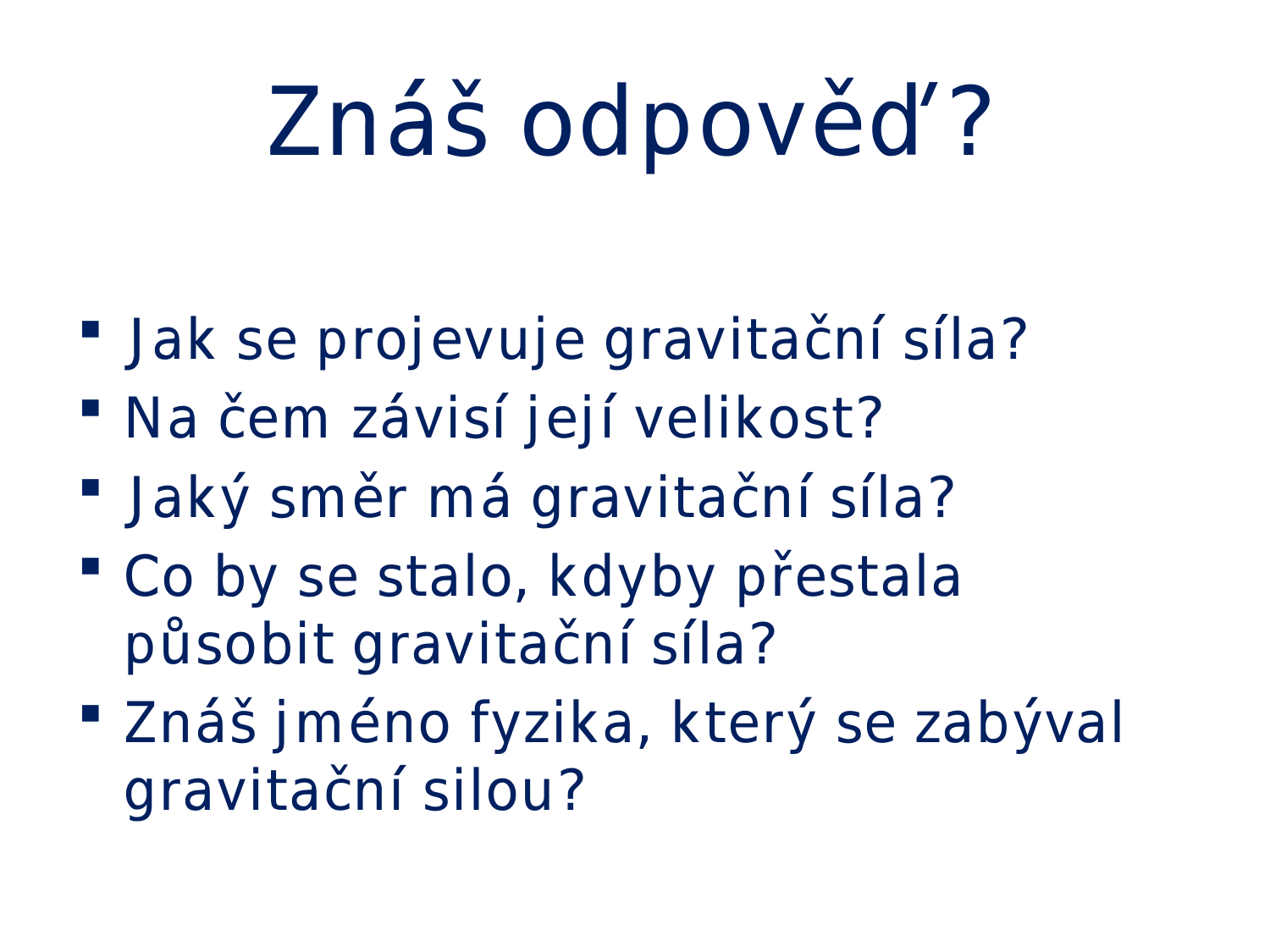

# Znáš odpověď?
Jak se projevuje gravitační síla?
Na čem závisí její velikost?
Jaký směr má gravitační síla?
Co by se stalo, kdyby přestala působit gravitační síla?
Znáš jméno fyzika, který se zabýval gravitační silou?